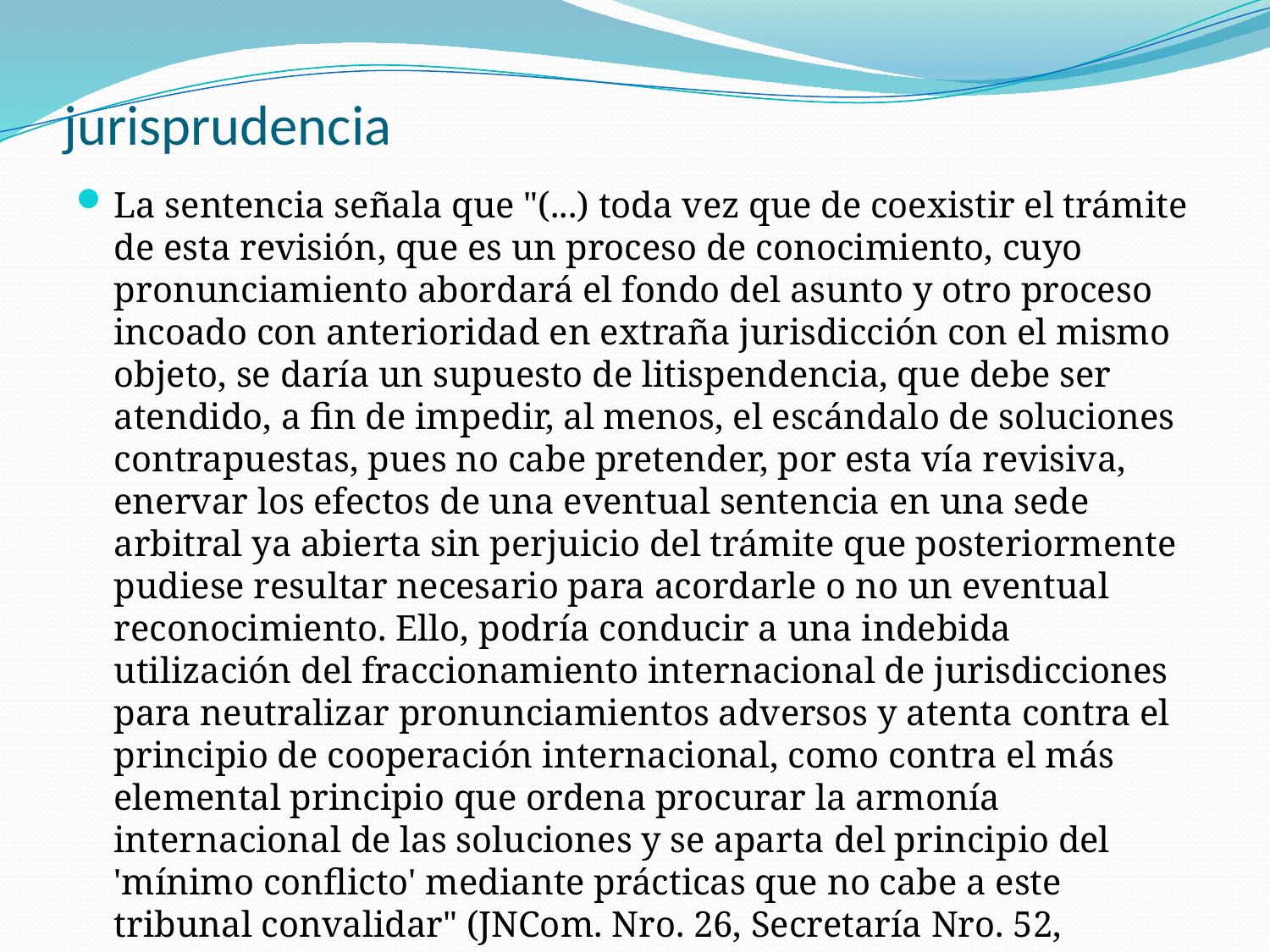

# jurisprudencia
La sentencia señala que "(...) toda vez que de coexistir el trámite de esta revisión, que es un proceso de conocimiento, cuyo pronunciamiento abordará el fondo del asunto y otro proceso incoado con anterioridad en extraña jurisdicción con el mismo objeto, se daría un supuesto de litispendencia, que debe ser atendido, a fin de impedir, al menos, el escándalo de soluciones contrapuestas, pues no cabe pretender, por esta vía revisiva, enervar los efectos de una eventual sentencia en una sede arbitral ya abierta sin perjuicio del trámite que posteriormente pudiese resultar necesario para acordarle o no un eventual reconocimiento. Ello, podría conducir a una indebida utilización del fraccionamiento internacional de jurisdicciones para neutralizar pronunciamientos adversos y atenta contra el principio de cooperación internacional, como contra el más elemental principio que ordena procurar la armonía internacional de las soluciones y se aparta del principio del 'mínimo conflicto' mediante prácticas que no cabe a este tribunal convalidar" (JNCom. Nro. 26, Secretaría Nro. 52, 31/5/2004).